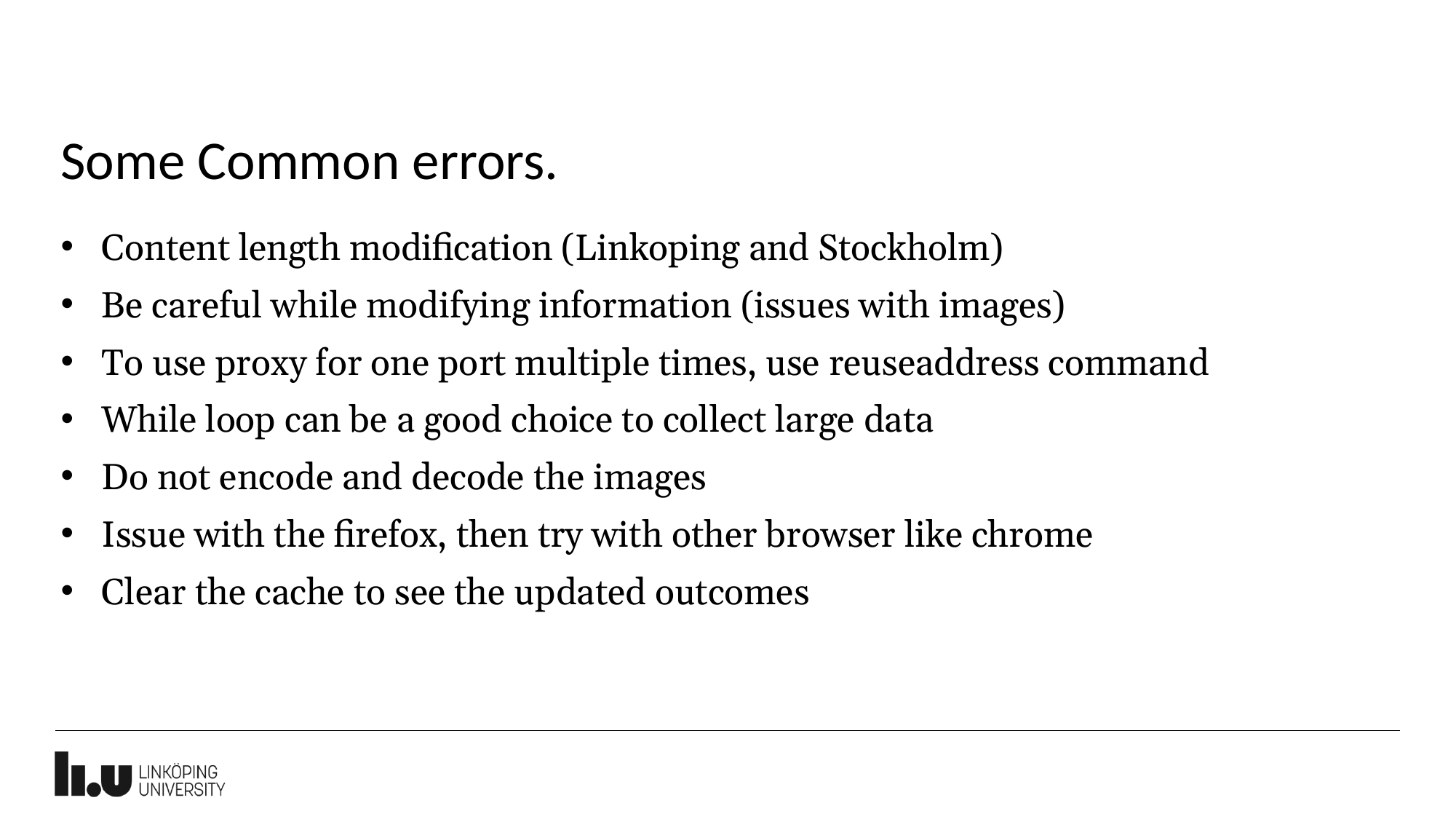

# Some Common errors.
Content length modification (Linkoping and Stockholm)
Be careful while modifying information (issues with images)
To use proxy for one port multiple times, use reuseaddress command
While loop can be a good choice to collect large data
Do not encode and decode the images
Issue with the firefox, then try with other browser like chrome
Clear the cache to see the updated outcomes